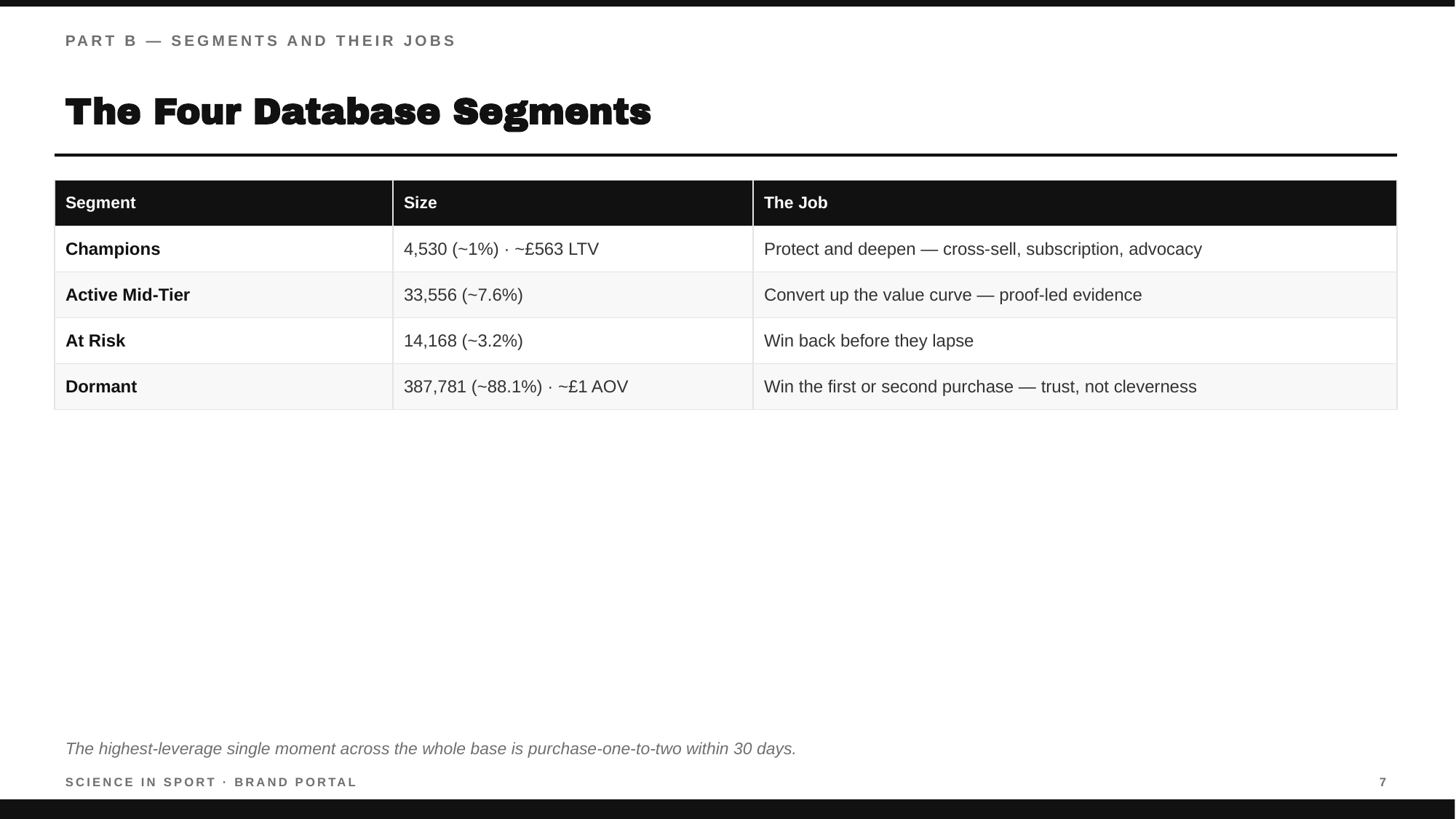

PART B — SEGMENTS AND THEIR JOBS
The Four Database Segments

| Segment | Size | The Job |
| --- | --- | --- |
| Champions | 4,530 (~1%) · ~£563 LTV | Protect and deepen — cross-sell, subscription, advocacy |
| Active Mid-Tier | 33,556 (~7.6%) | Convert up the value curve — proof-led evidence |
| At Risk | 14,168 (~3.2%) | Win back before they lapse |
| Dormant | 387,781 (~88.1%) · ~£1 AOV | Win the first or second purchase — trust, not cleverness |
The highest-leverage single moment across the whole base is purchase-one-to-two within 30 days.
SCIENCE IN SPORT · BRAND PORTAL
7